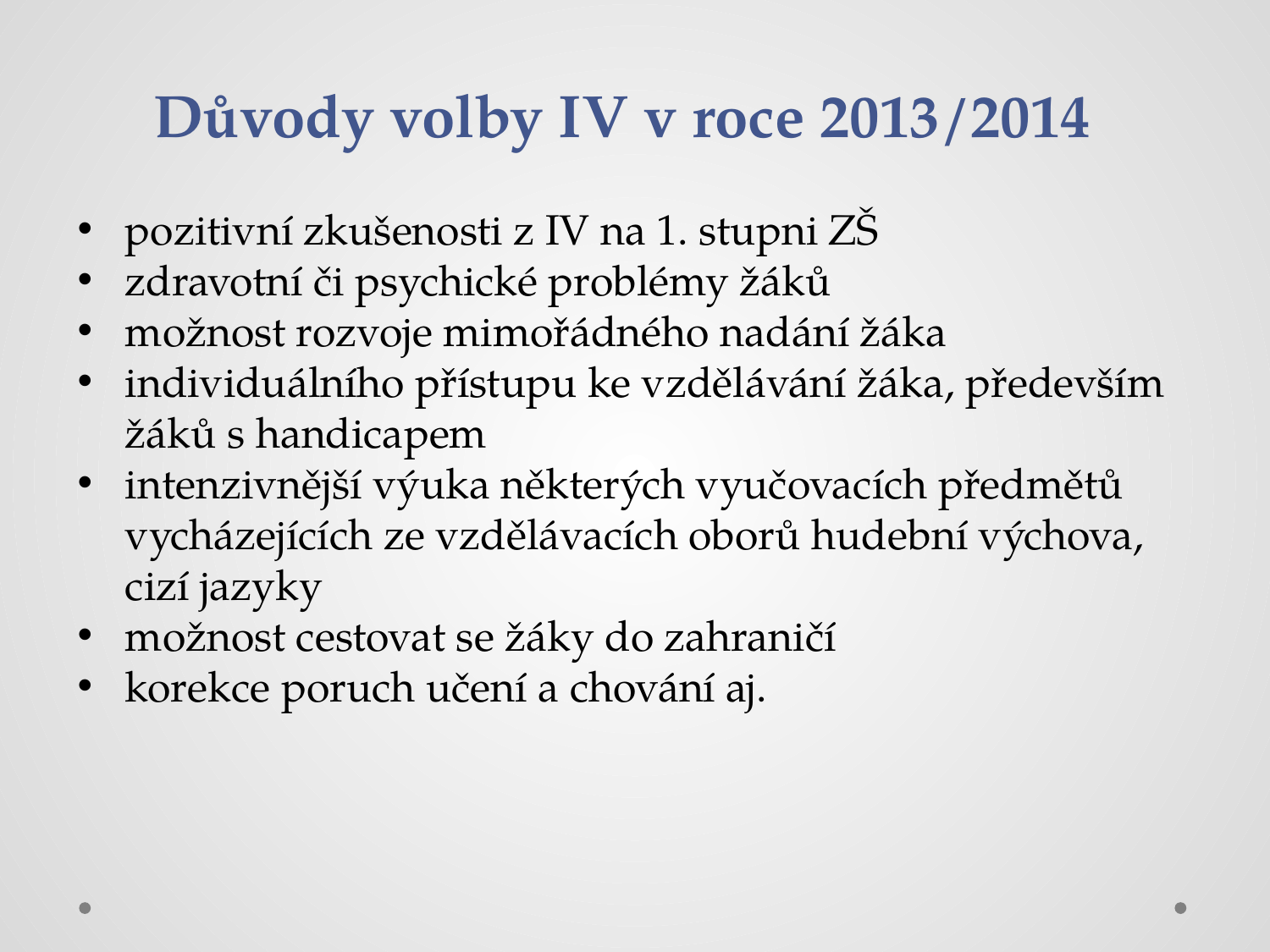

# Důvody volby IV v roce 2013/2014
pozitivní zkušenosti z IV na 1. stupni ZŠ
zdravotní či psychické problémy žáků
možnost rozvoje mimořádného nadání žáka
individuálního přístupu ke vzdělávání žáka, především žáků s handicapem
intenzivnější výuka některých vyučovacích předmětů vycházejících ze vzdělávacích oborů hudební výchova, cizí jazyky
možnost cestovat se žáky do zahraničí
korekce poruch učení a chování aj.